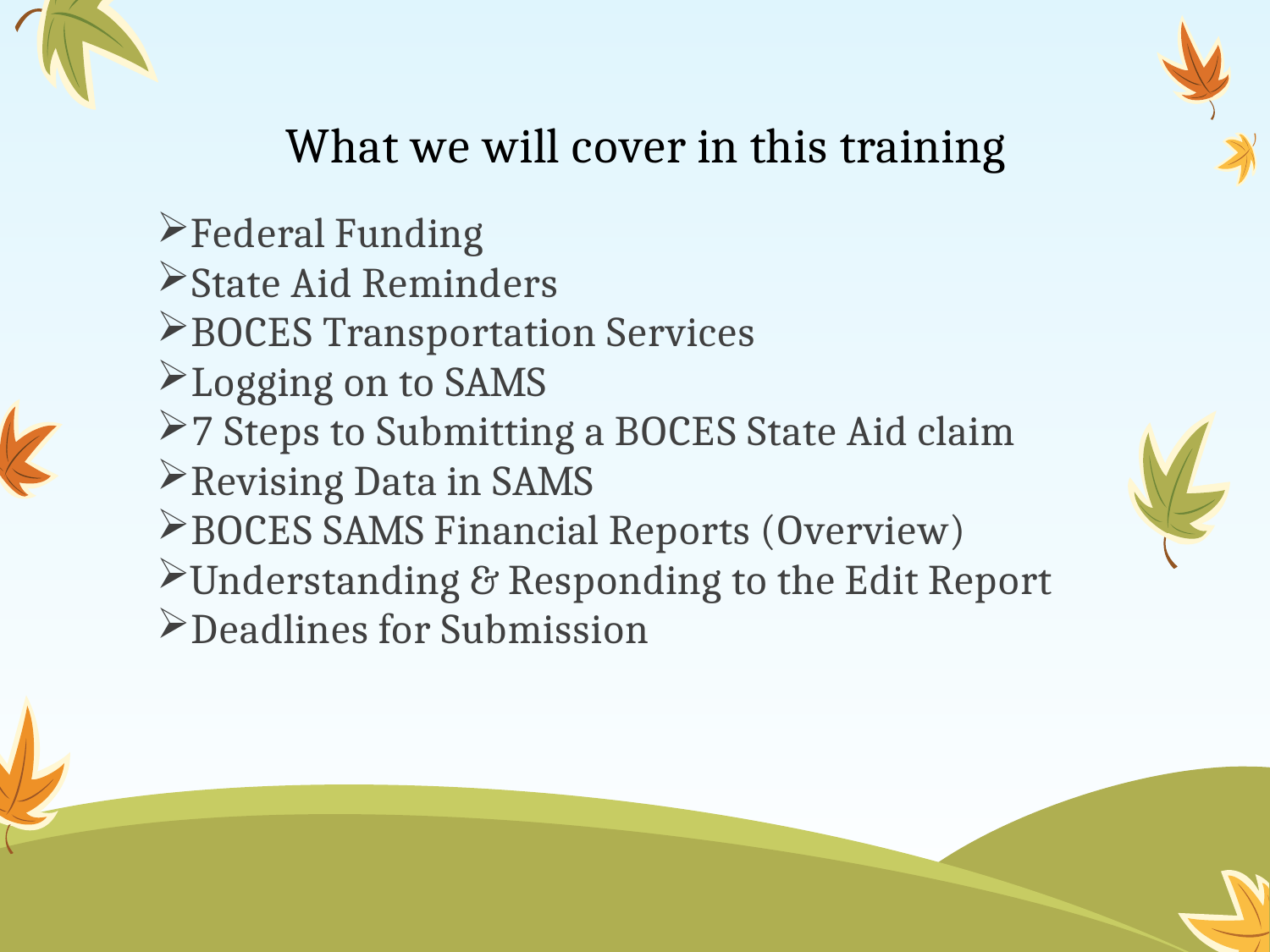

# What we will cover in this training
Federal Funding
State Aid Reminders
BOCES Transportation Services
Logging on to SAMS
7 Steps to Submitting a BOCES State Aid claim
Revising Data in SAMS
BOCES SAMS Financial Reports (Overview)
Understanding & Responding to the Edit Report
Deadlines for Submission